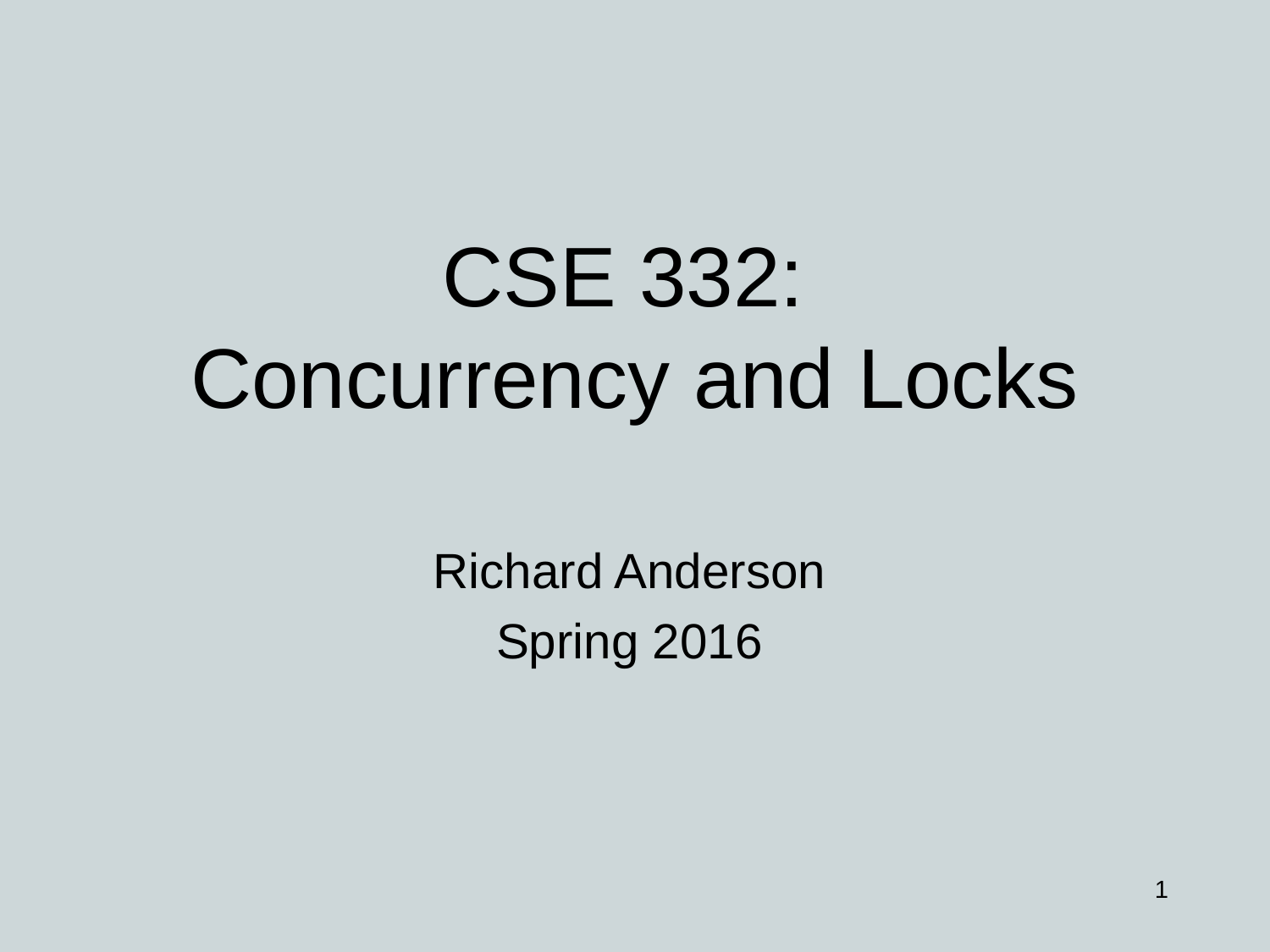

# CSE 332: Concurrency and Locks
Richard Anderson
Spring 2016
1